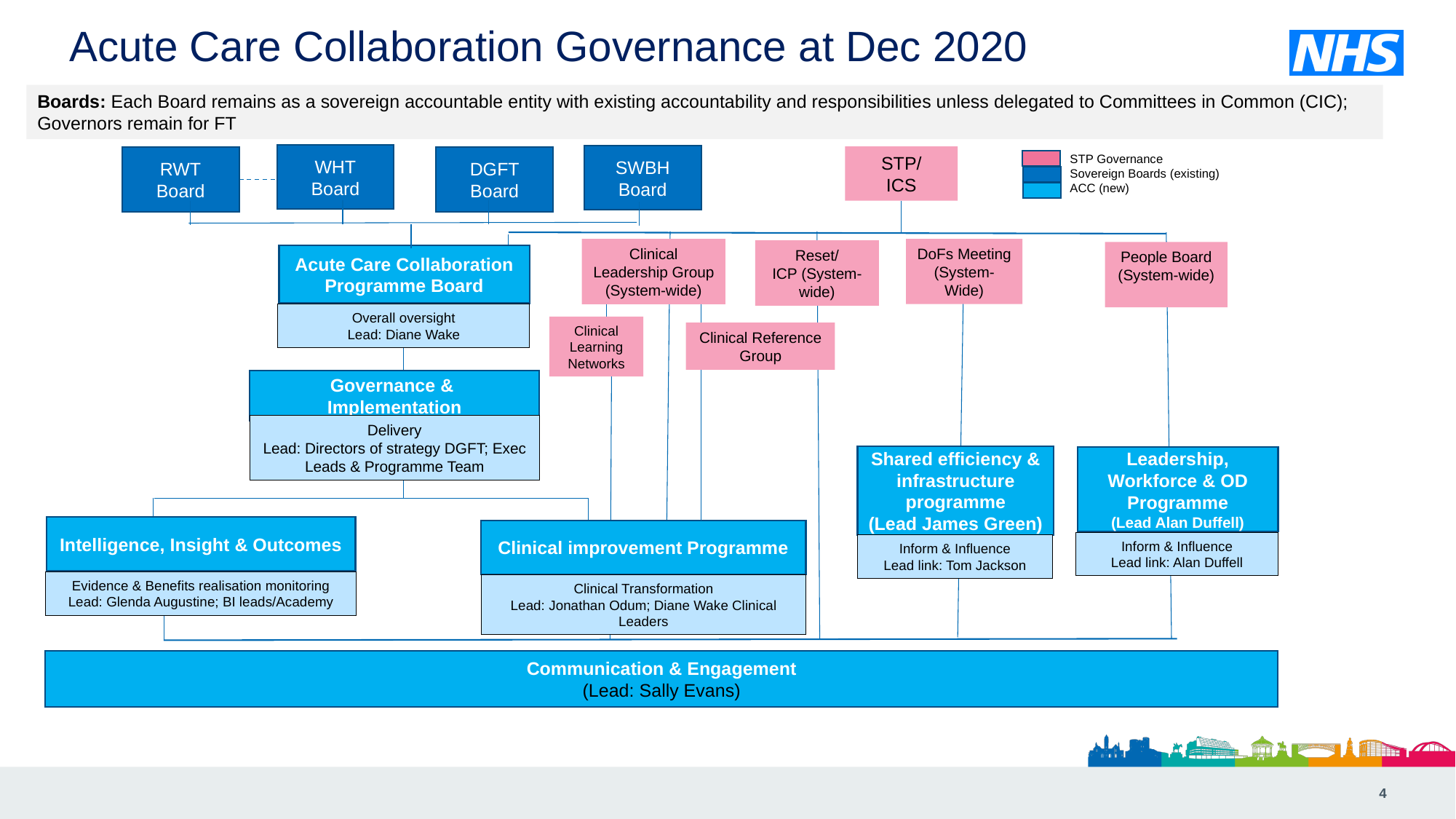

# Acute Care Collaboration Governance at Dec 2020
Boards: Each Board remains as a sovereign accountable entity with existing accountability and responsibilities unless delegated to Committees in Common (CIC); Governors remain for FT
WHT
Board
SWBH Board
STP Governance
Sovereign Boards (existing)
ACC (new)
STP/
ICS
RWT
Board
DGFT
Board

DoFs Meeting
(System-Wide)
Clinical Leadership Group
(System-wide)
Reset/
ICP (System-wide)
People Board (System-wide)

Acute Care Collaboration
Programme Board
Overall oversight
Lead: Diane Wake
Clinical Learning Networks
Clinical Reference Group
Governance &  Implementation
Delivery
Lead: Directors of strategy DGFT; Exec Leads & Programme Team
Shared efficiency & infrastructure programme
(Lead James Green)
Leadership, Workforce & OD Programme
(Lead Alan Duffell)
Intelligence, Insight & Outcomes
Clinical improvement Programme
Inform & Influence
Lead link: Alan Duffell
Inform & Influence
Lead link: Tom Jackson
Evidence & Benefits realisation monitoring
Lead: Glenda Augustine; BI leads/Academy
Clinical Transformation
Lead: Jonathan Odum; Diane Wake Clinical Leaders
Communication & Engagement
(Lead: Sally Evans)
4